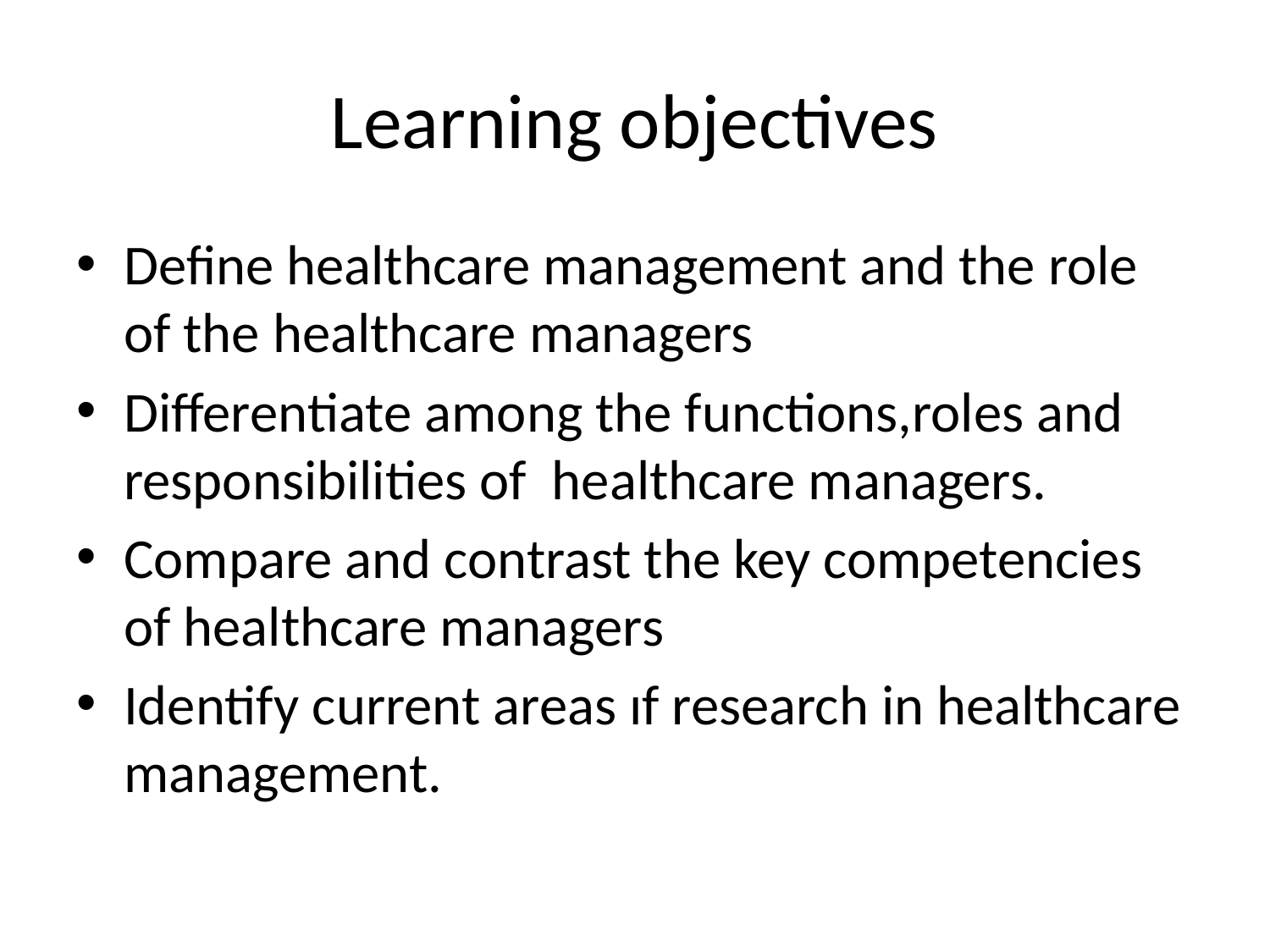

# Learning objectives
Define healthcare management and the role of the healthcare managers
Differentiate among the functions,roles and responsibilities of  healthcare managers.
Compare and contrast the key competencies of healthcare managers
Identify current areas ıf research in healthcare management.